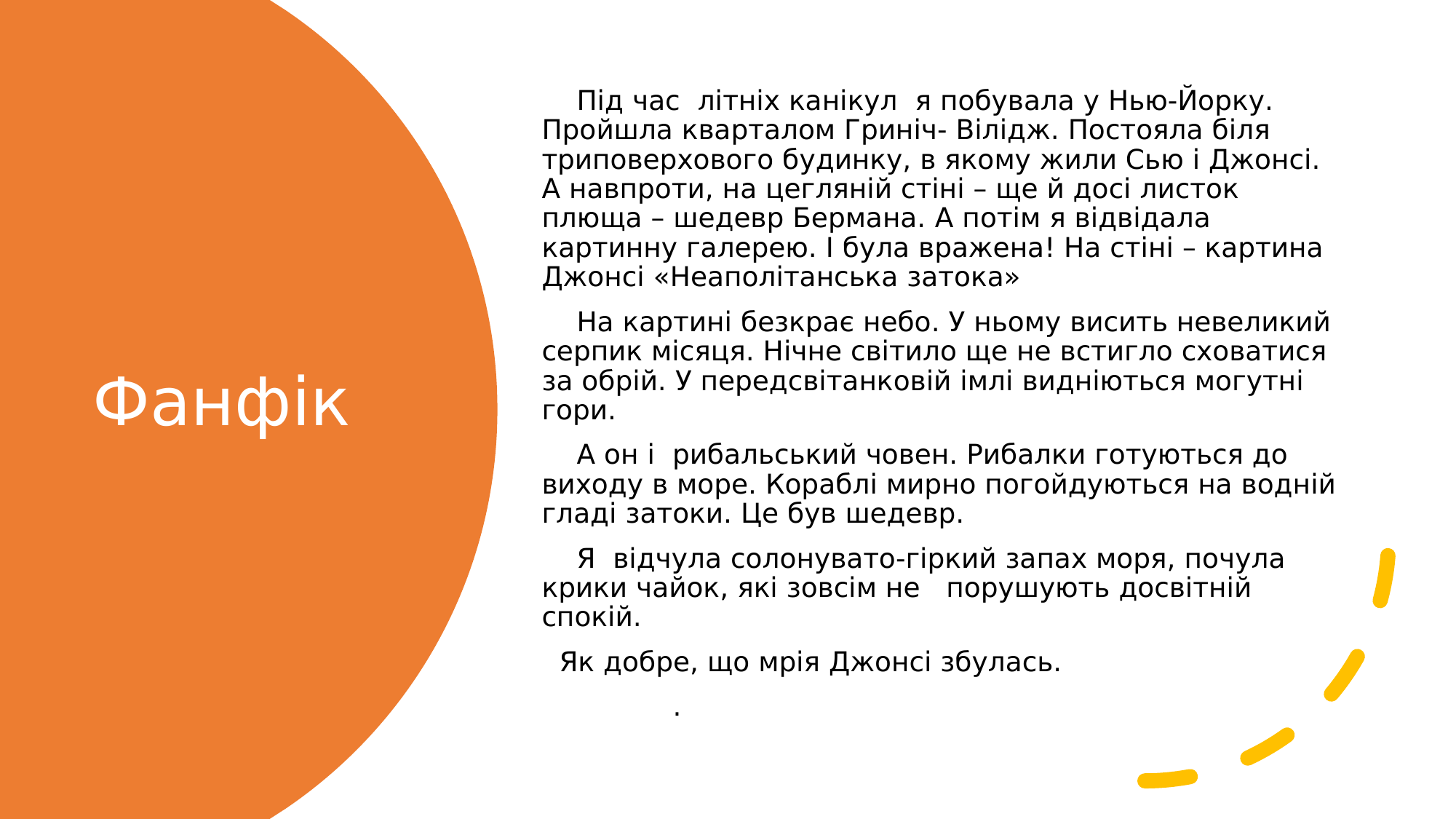

Під час  літніх канікул  я побувала у Нью-Йорку. Пройшла кварталом Гриніч- Вілідж. Постояла біля триповерхового будинку, в якому жили Сью і Джонсі. А навпроти, на цегляній стіні – ще й досі листок плюща – шедевр Бермана. А потім я відвідала картинну галерею. І була вражена! На стіні – картина Джонсі «Неаполітанська затока»
    На картині безкрає небо. У ньому висить невеликий серпик місяця. Нічне світило ще не встигло сховатися за обрій. У передсвітанковій імлі видніються могутні гори.
    А он і  рибальський човен. Рибалки готуються до виходу в море. Кораблі мирно погойдуються на водній гладі затоки. Це був шедевр.
    Я  відчула солонувато-гіркий запах моря, почула крики чайок, які зовсім не   порушують досвітній спокій.
  Як добре, що мрія Джонсі збулась.
               .
# Фанфік